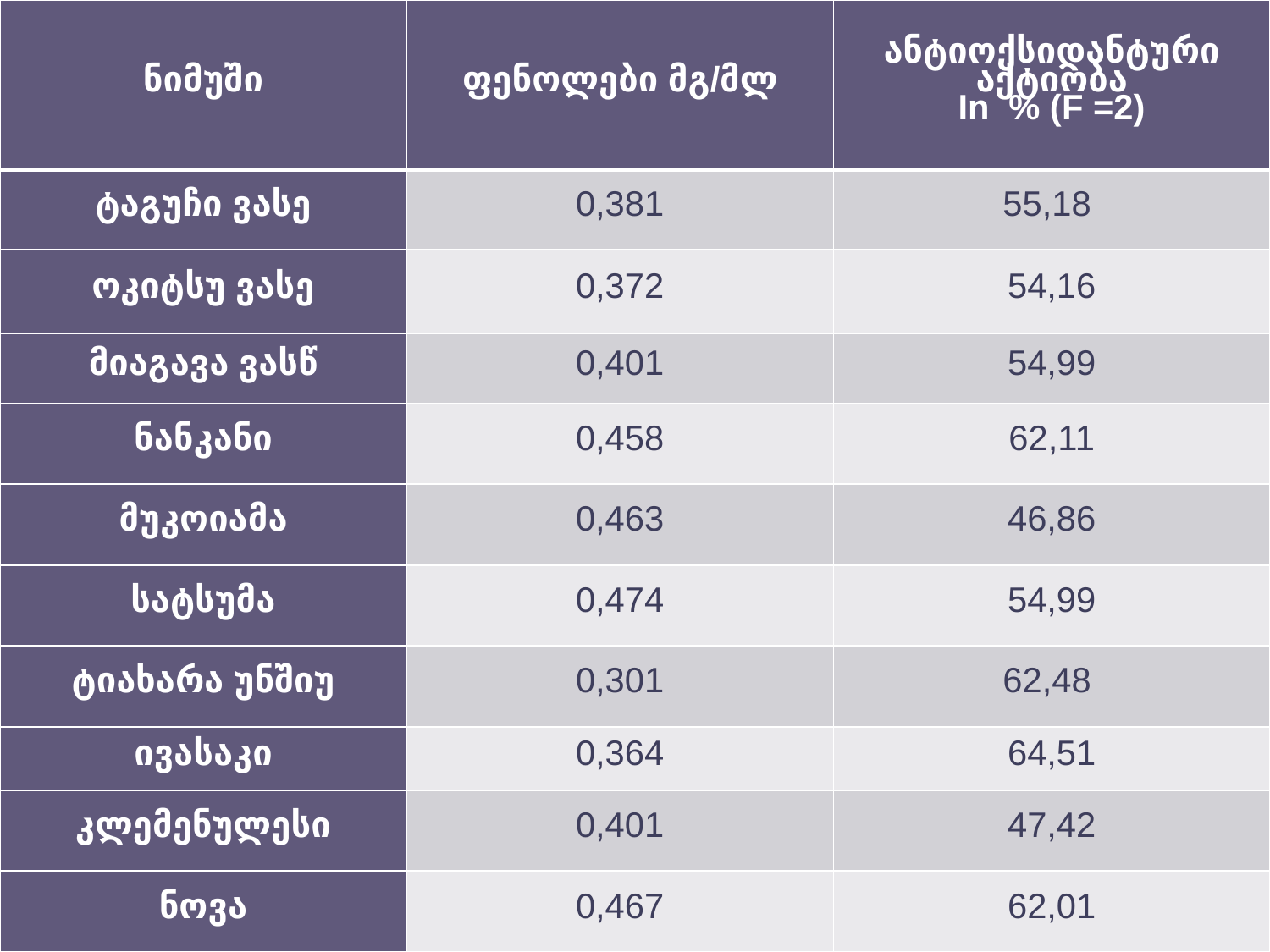

| ნიმუში | ფენოლები მგ/მლ | ანტიოქსიდანტური აქტიობა In % (F =2) |
| --- | --- | --- |
| ტაგუჩი ვასე | 0,381 | 55,18 |
| ოკიტსუ ვასე | 0,372 | 54,16 |
| მიაგავა ვასწ | 0,401 | 54,99 |
| ნანკანი | 0,458 | 62,11 |
| მუკოიამა | 0,463 | 46,86 |
| სატსუმა | 0,474 | 54,99 |
| ტიახარა უნშიუ | 0,301 | 62,48 |
| ივასაკი | 0,364 | 64,51 |
| კლემენულესი | 0,401 | 47,42 |
| ნოვა | 0,467 | 62,01 |